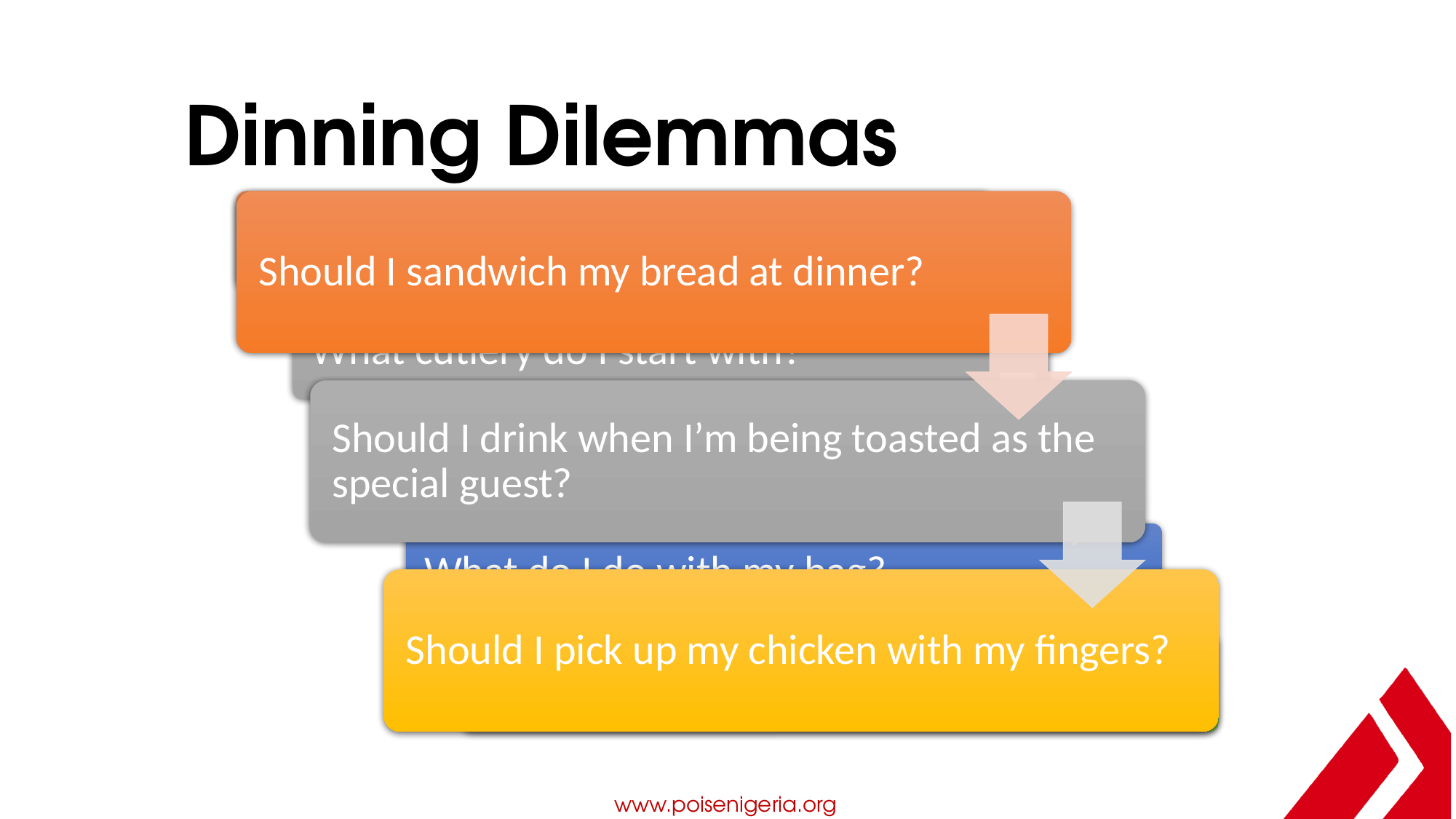

# Dinning Dilemmas
Where should I put my napkin?
What cutlery do I start with?
How do I hold my wine glass?
What do I do with my bag?
Should I upturn my teacup when am done?

Should I sandwich my bread at dinner?
Should I drink when I’m being toasted as the special guest?
Should I pick up my chicken with my fingers?